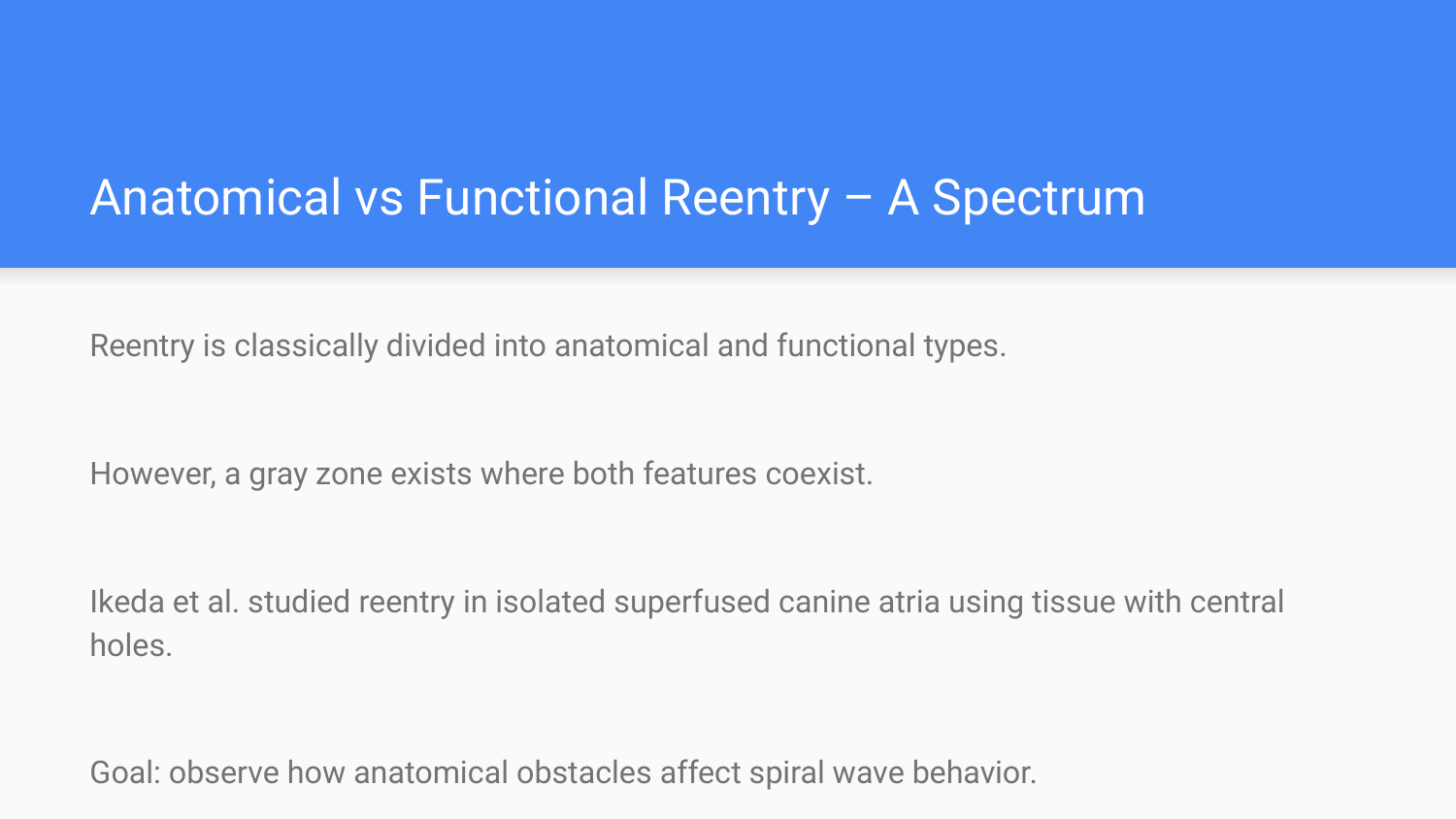

# Anatomical vs Functional Reentry – A Spectrum
Reentry is classically divided into anatomical and functional types.

However, a gray zone exists where both features coexist.

Ikeda et al. studied reentry in isolated superfused canine atria using tissue with central holes.

Goal: observe how anatomical obstacles affect spiral wave behavior.